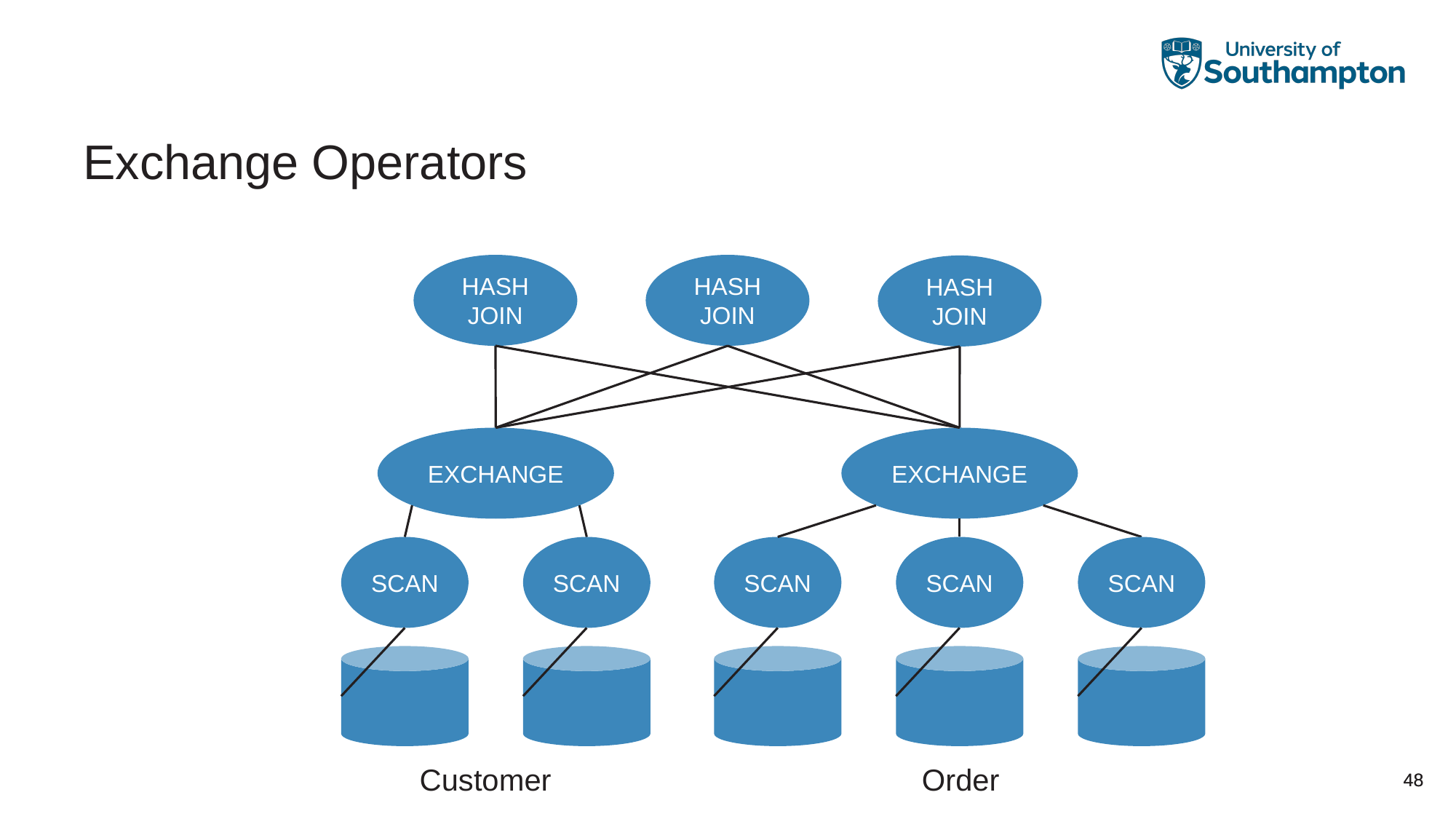

# Exchange Operators
HASH
JOIN
HASH
JOIN
HASH
JOIN
EXCHANGE
EXCHANGE
SCAN
SCAN
SCAN
SCAN
SCAN

Customer
Order
48